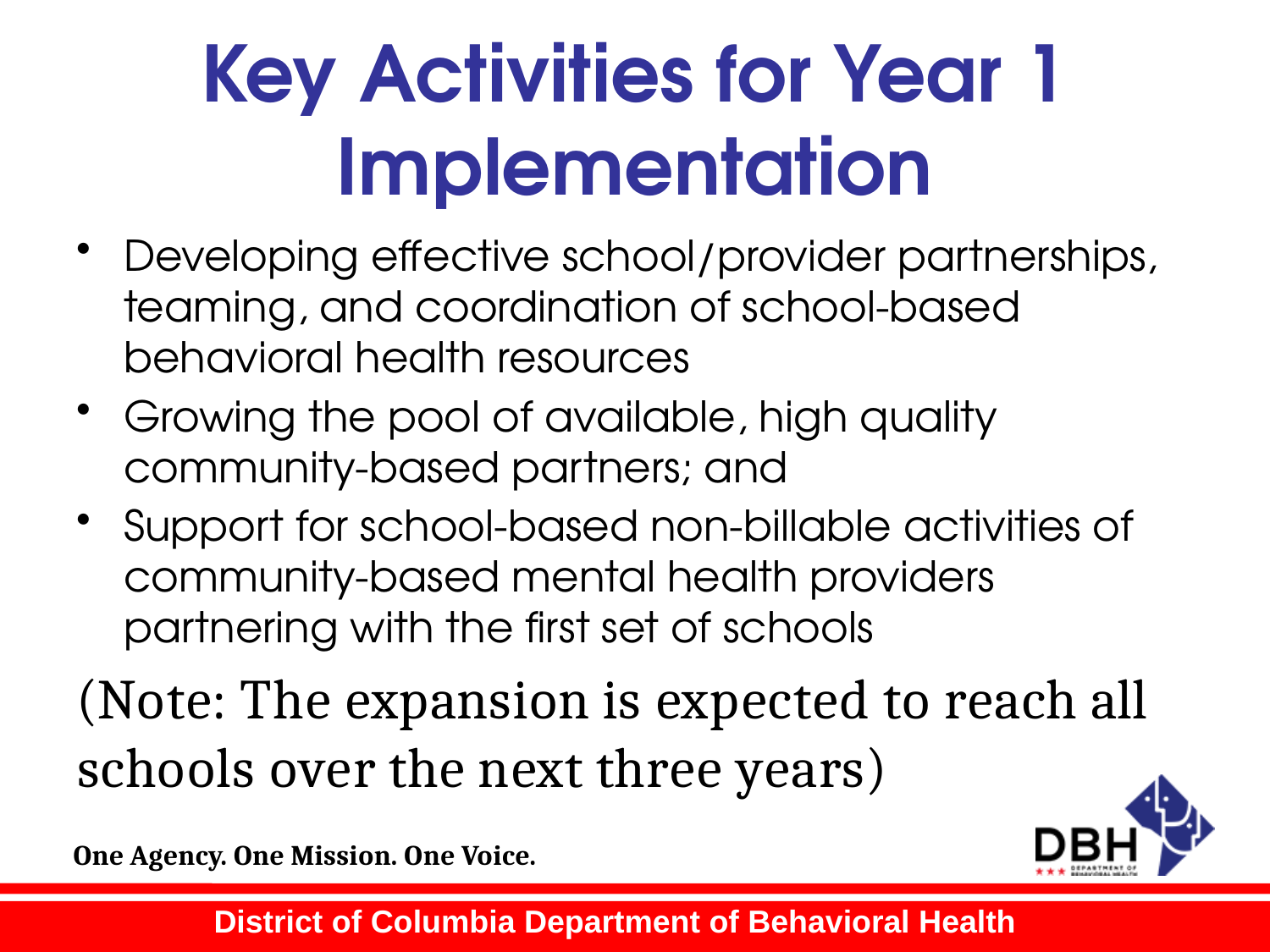

# Key Activities for Year 1 Implementation
Developing effective school/provider partnerships, teaming, and coordination of school-based behavioral health resources
Growing the pool of available, high quality community-based partners; and
Support for school-based non-billable activities of community-based mental health providers partnering with the first set of schools
(Note: The expansion is expected to reach all schools over the next three years)